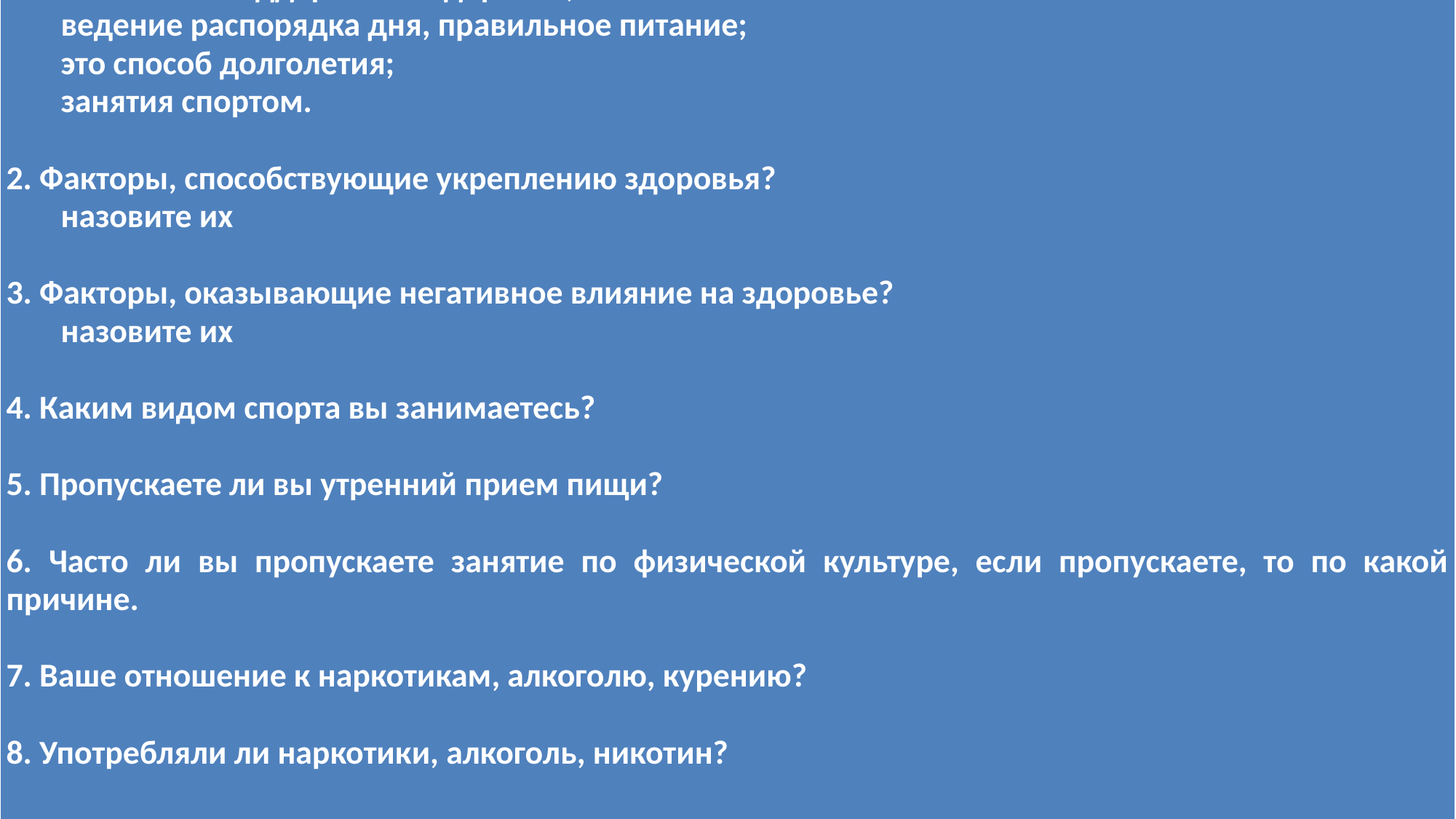

| Опросник   1. «Здоровый образ жизни – это…»? это способ поддержания здоровья; ведение распорядка дня, правильное питание; это способ долголетия; занятия спортом.   2. Факторы, способствующие укреплению здоровья? назовите их   3. Факторы, оказывающие негативное влияние на здоровье? назовите их   4. Каким видом спорта вы занимаетесь?   5. Пропускаете ли вы утренний прием пищи?   6. Часто ли вы пропускаете занятие по физической культуре, если пропускаете, то по какой причине.   7. Ваше отношение к наркотикам, алкоголю, курению?   8. Употребляли ли наркотики, алкоголь, никотин? |
| --- |